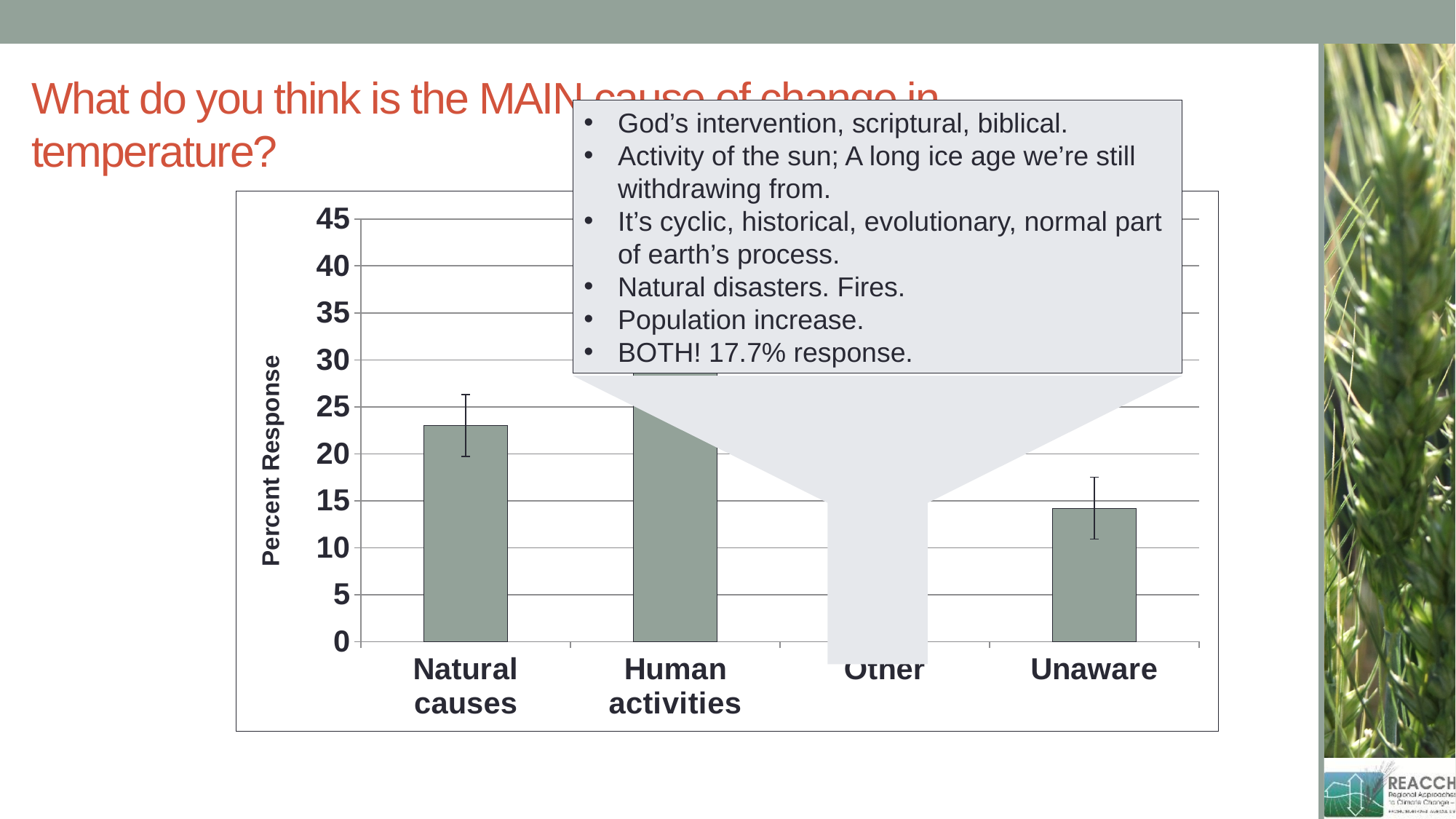

# What do you think is the MAIN cause of change in temperature?
God’s intervention, scriptural, biblical.
Activity of the sun; A long ice age we’re still withdrawing from.
It’s cyclic, historical, evolutionary, normal part of earth’s process.
Natural disasters. Fires.
Population increase.
BOTH! 17.7% response.

### Chart

| Category |  |
|---|---|
| Natural causes | 23.0 |
| Human activities | 41.9 |
| Other | 21.0 |
| Unaware | 14.2 |